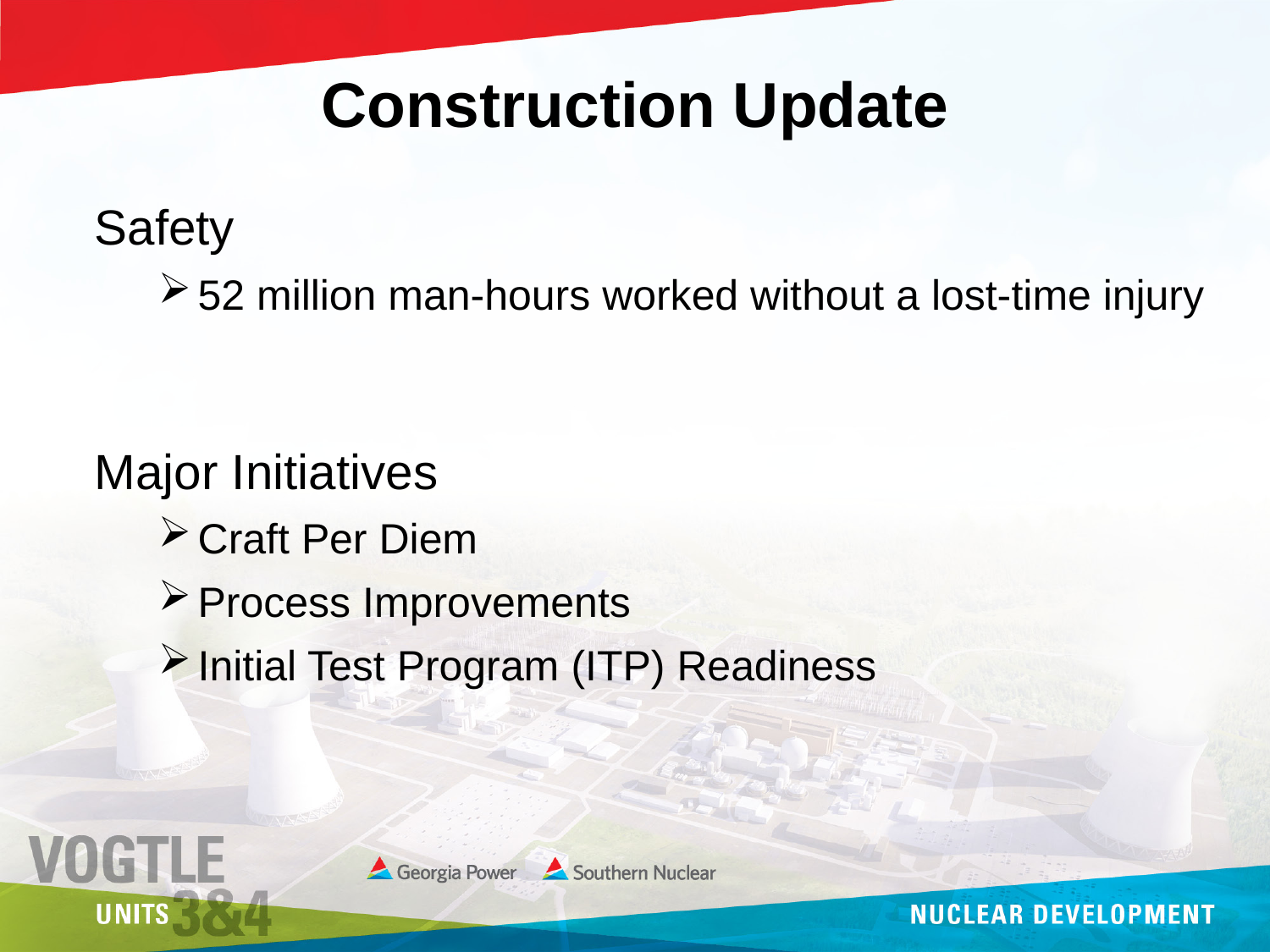

# Construction Update
Safety
52 million man-hours worked without a lost-time injury

Major Initiatives
Craft Per Diem
Process Improvements
Initial Test Program (ITP) Readiness